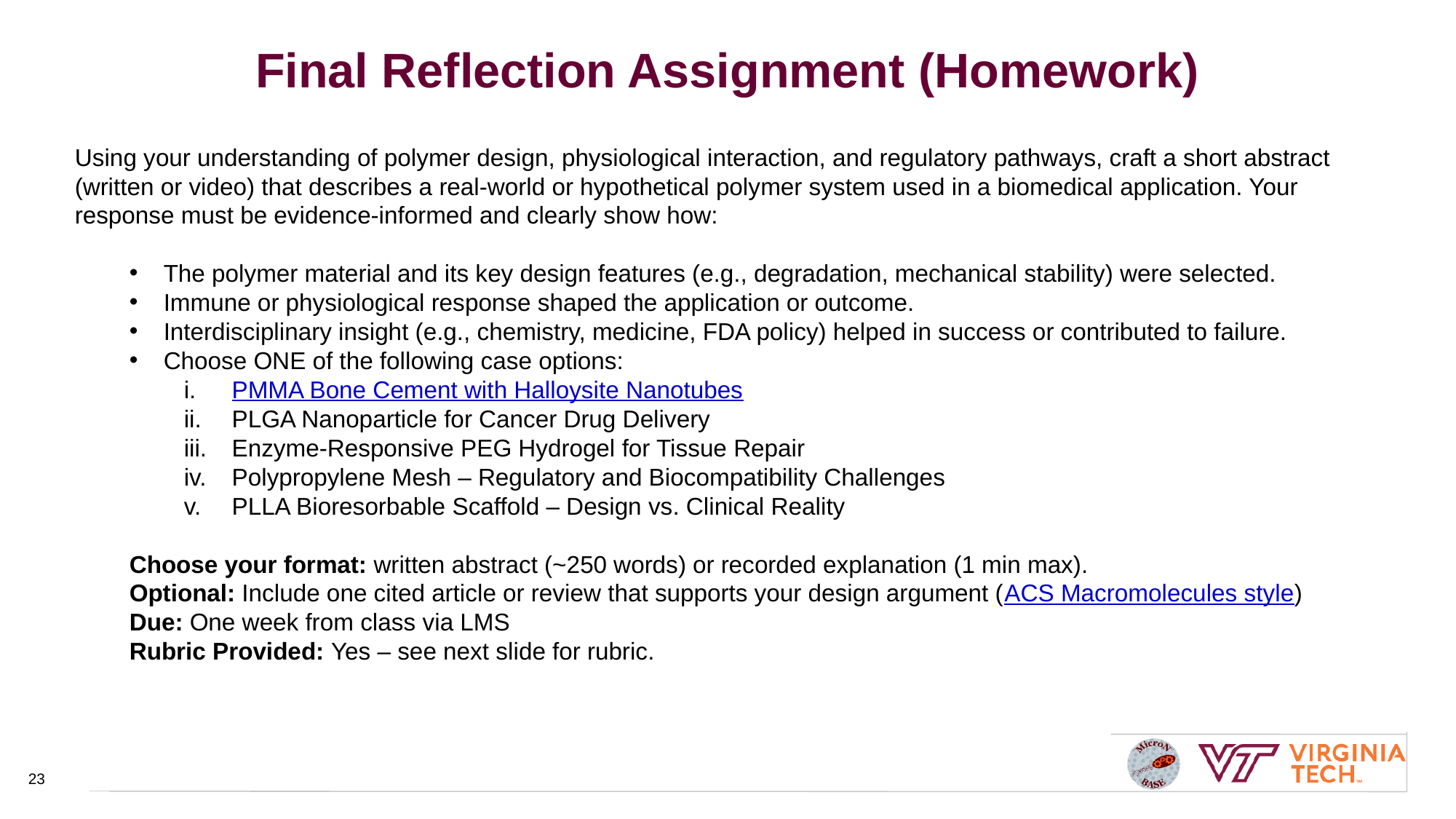

# Final Reflection Assignment (Homework)
Using your understanding of polymer design, physiological interaction, and regulatory pathways, craft a short abstract (written or video) that describes a real-world or hypothetical polymer system used in a biomedical application. Your response must be evidence-informed and clearly show how:

The polymer material and its key design features (e.g., degradation, mechanical stability) were selected.
Immune or physiological response shaped the application or outcome.
Interdisciplinary insight (e.g., chemistry, medicine, FDA policy) helped in success or contributed to failure.
Choose ONE of the following case options:
PMMA Bone Cement with Halloysite Nanotubes
PLGA Nanoparticle for Cancer Drug Delivery
Enzyme-Responsive PEG Hydrogel for Tissue Repair
Polypropylene Mesh – Regulatory and Biocompatibility Challenges
PLLA Bioresorbable Scaffold – Design vs. Clinical Reality

Choose your format: written abstract (~250 words) or recorded explanation (1 min max).
Optional: Include one cited article or review that supports your design argument (ACS Macromolecules style)
Due: One week from class via LMS
Rubric Provided: Yes – see next slide for rubric.
23